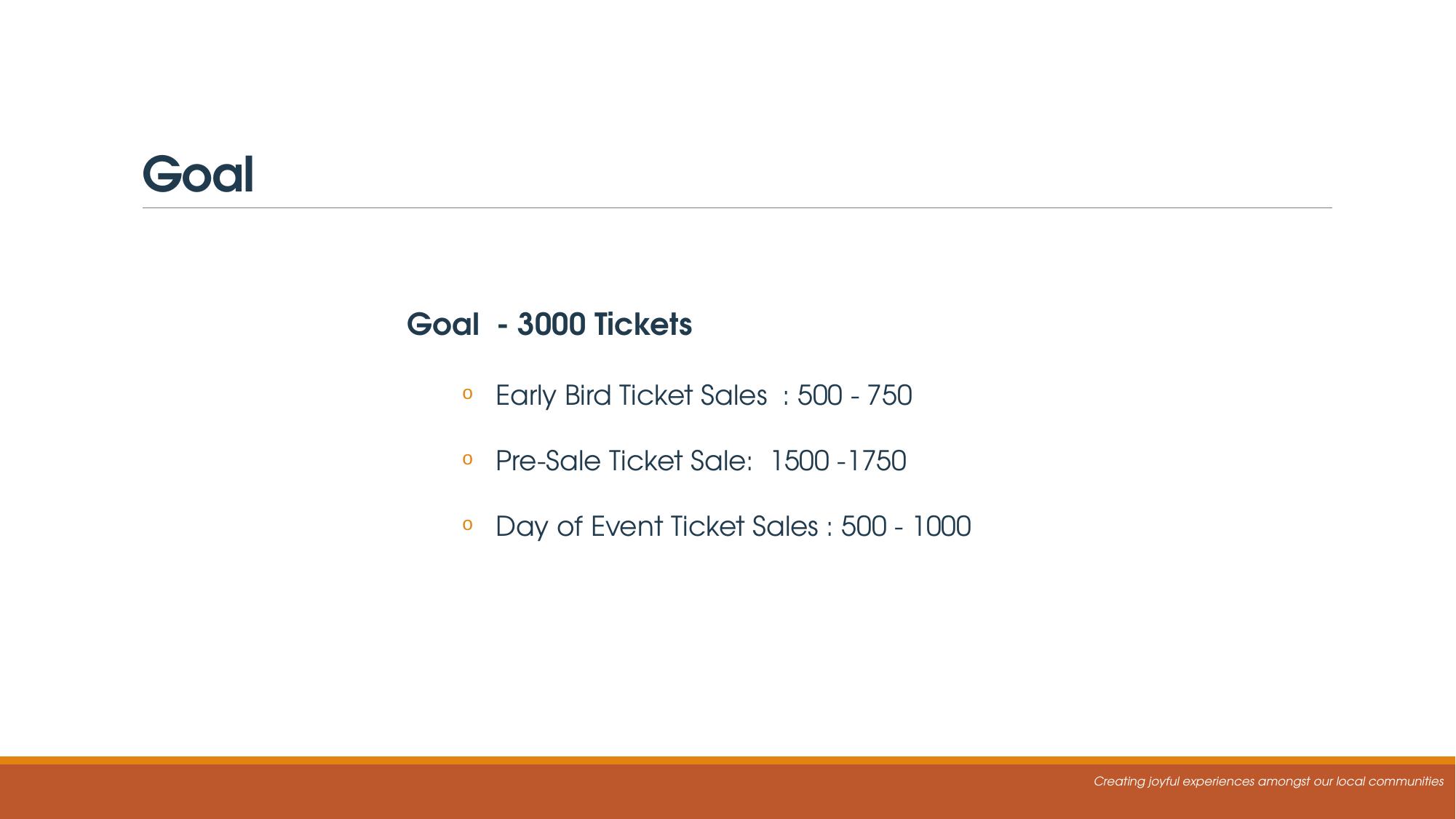

# Goal
Goal  - 3000 Tickets

Early Bird Ticket Sales  : 500 - 750

Pre-Sale Ticket Sale:  1500 -1750

Day of Event Ticket Sales : 500 - 1000
Creating joyful experiences amongst our local communities